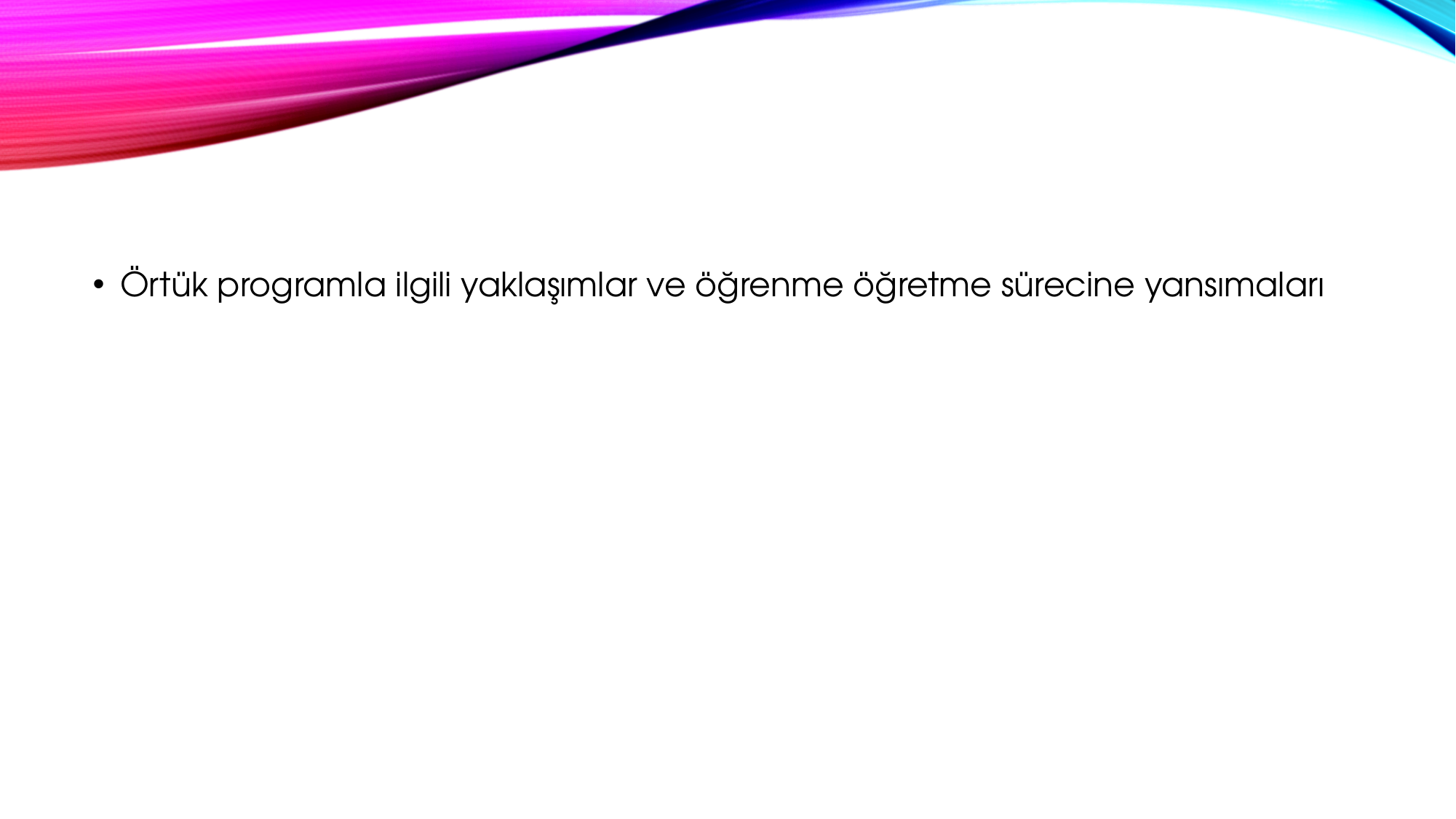

#
Örtük programla ilgili yaklaşımlar ve öğrenme öğretme sürecine yansımaları